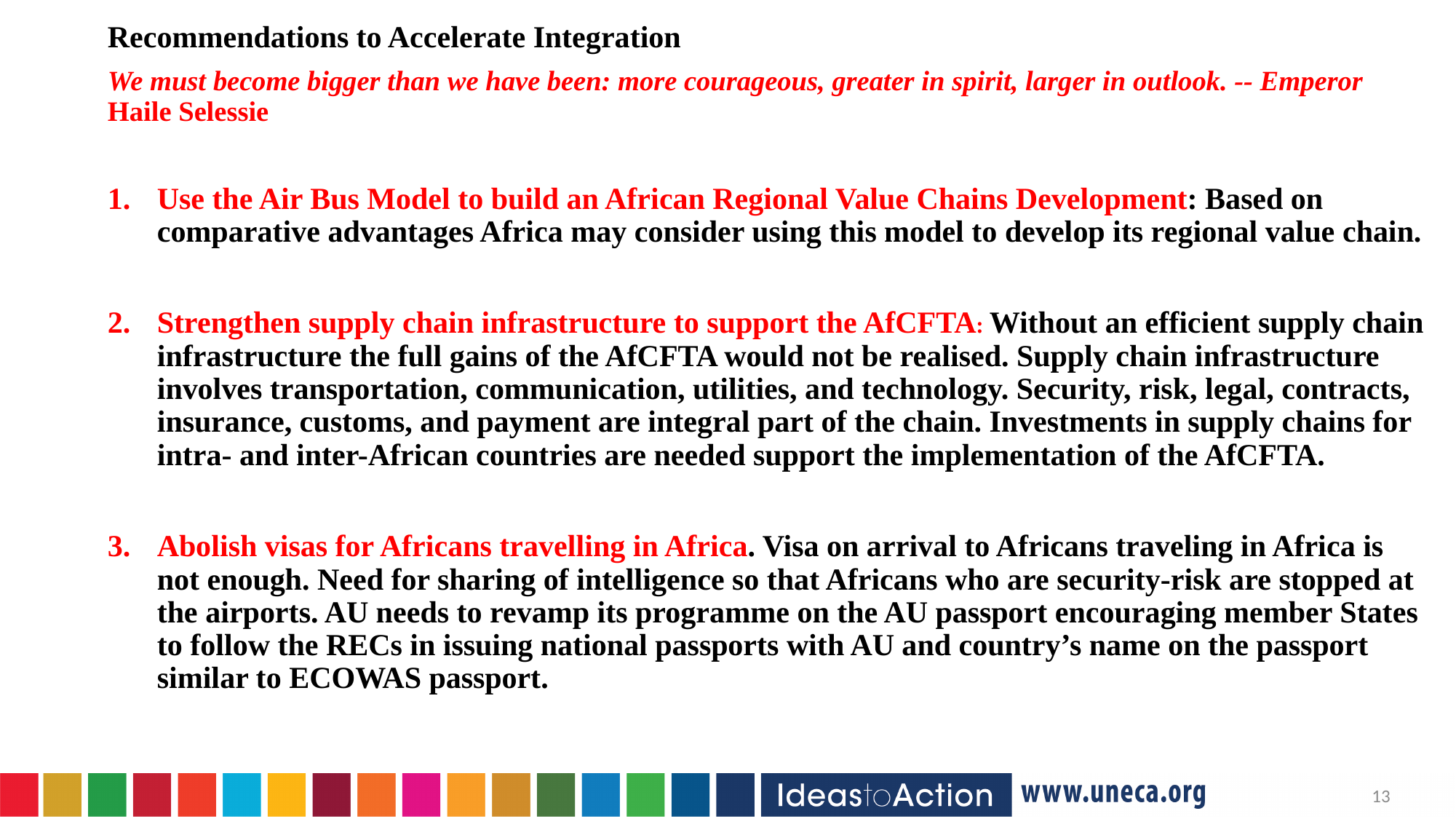

Recommendations to Accelerate Integration
We must become bigger than we have been: more courageous, greater in spirit, larger in outlook. -- Emperor Haile Selessie

Use the Air Bus Model to build an African Regional Value Chains Development: Based on comparative advantages Africa may consider using this model to develop its regional value chain.

Strengthen supply chain infrastructure to support the AfCFTA: Without an efficient supply chain infrastructure the full gains of the AfCFTA would not be realised. Supply chain infrastructure involves transportation, communication, utilities, and technology. Security, risk, legal, contracts, insurance, customs, and payment are integral part of the chain. Investments in supply chains for intra- and inter-African countries are needed support the implementation of the AfCFTA.

Abolish visas for Africans travelling in Africa. Visa on arrival to Africans traveling in Africa is not enough. Need for sharing of intelligence so that Africans who are security-risk are stopped at the airports. AU needs to revamp its programme on the AU passport encouraging member States to follow the RECs in issuing national passports with AU and country’s name on the passport similar to ECOWAS passport.

13